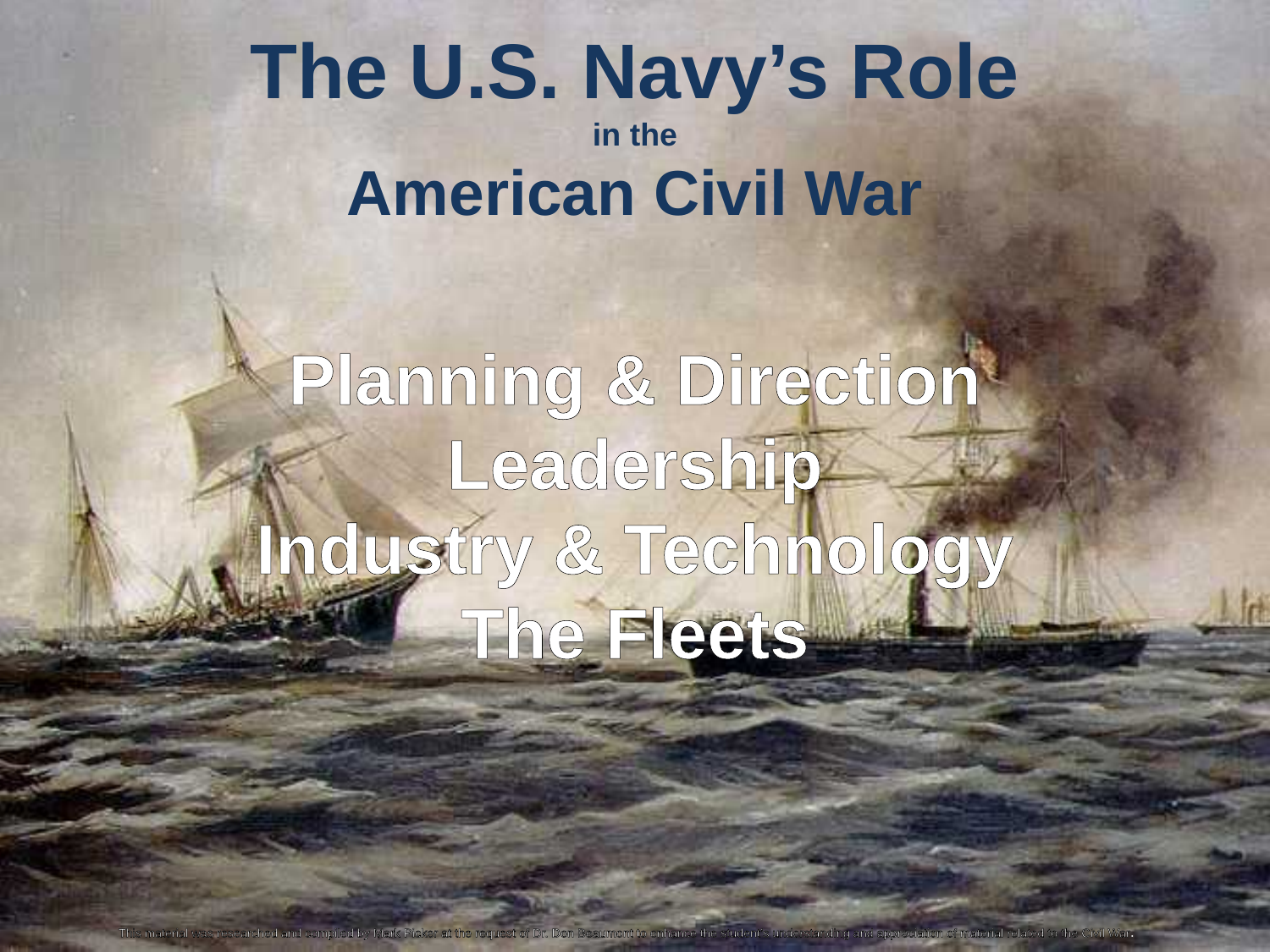

The U.S. Navy’s Role
in the
American Civil War
Planning & Direction
Leadership
Industry & Technology
The Fleets
This material was researched and compiled by Mark Picker at the request of Dr. Don Beaumont to enhance the student’s understanding and appreciation of material related to the Civil War.